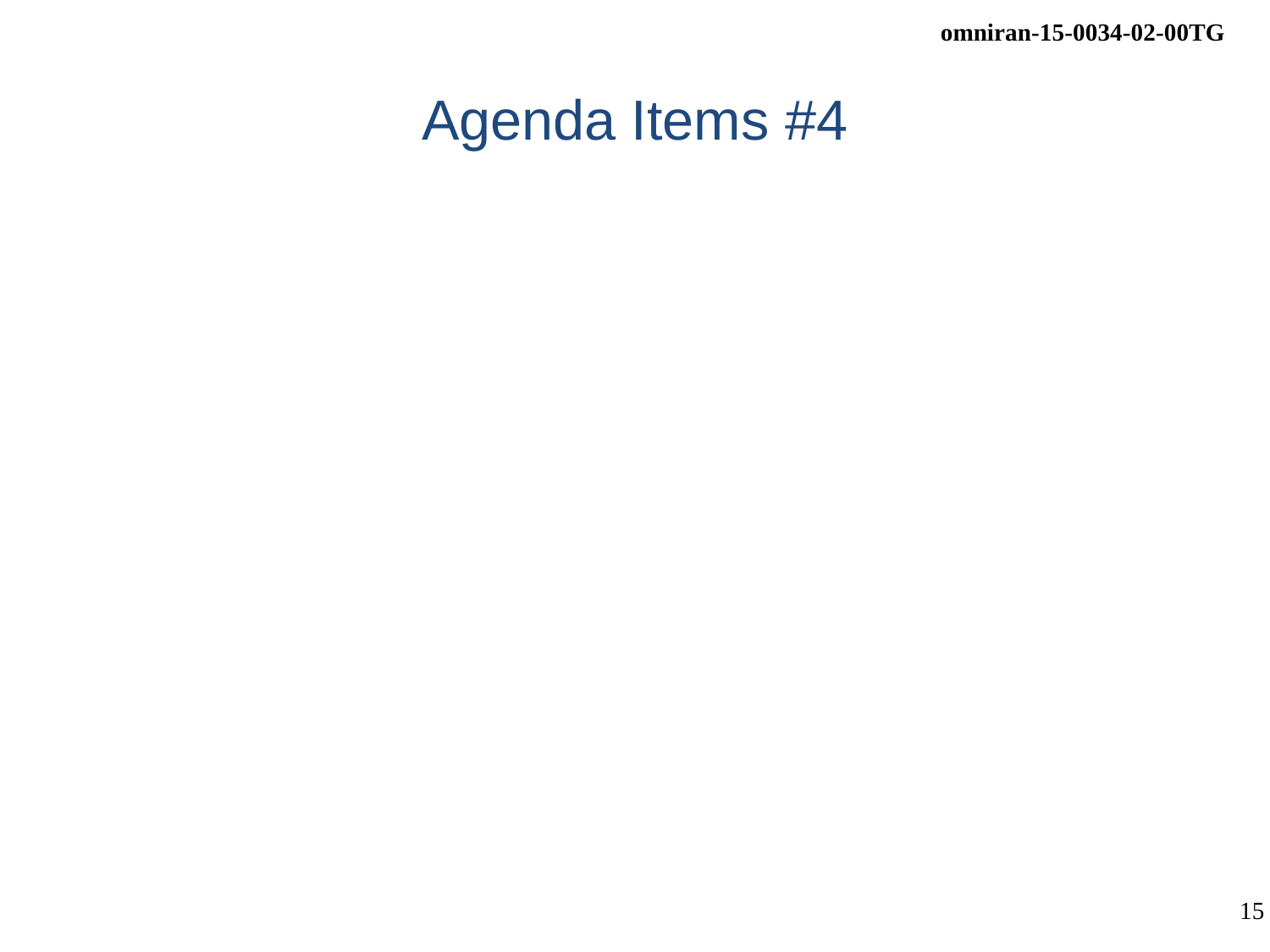

# Agenda Items #4
Project planning
Continuation of discussions with 802.11
OmniRAN will meet at wireless interim in Bangkok
Revision text based on Waikoloa results
Next meetings
conference call on Tuesday, September 29th, 10AM ET
Interim meeting in Bangkok, September 14th -17th
Review and update of project plan
Upload of P802.1CF d0.1 after Nov plenary
Running TG ballots after Nov plenary for progressing the document
Initial LB may take place after July 2016 plenary
Publicity activities
Bring OmniRAN up on sdn.ieee.org
Create draft content for filling the page. Walter will take care.
Status report to IEEE 802 WGs
https://mentor.ieee.org/omniran/dcn/15/omniran-15-0038-00-00TG-july-2015-status-report-to-802wgs.pptx
Motions for the 802.1 closing plenary
2 motions on F2F interim meeting and conference call on Sept 29th
AOB
none
Adjourned at 11:35